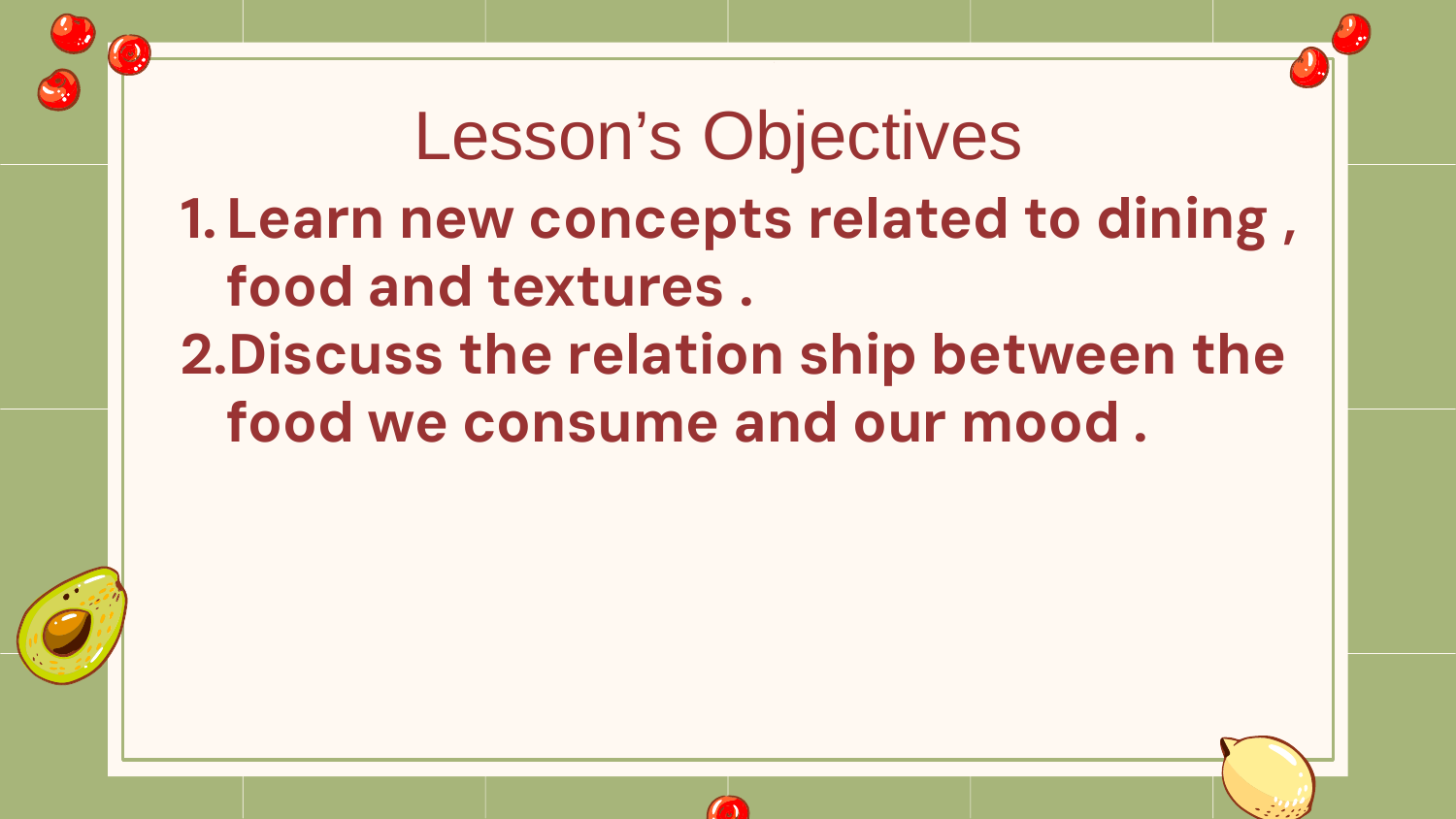

# Lesson’s Objectives
Learn new concepts related to dining , food and textures .
Discuss the relation ship between the food we consume and our mood .